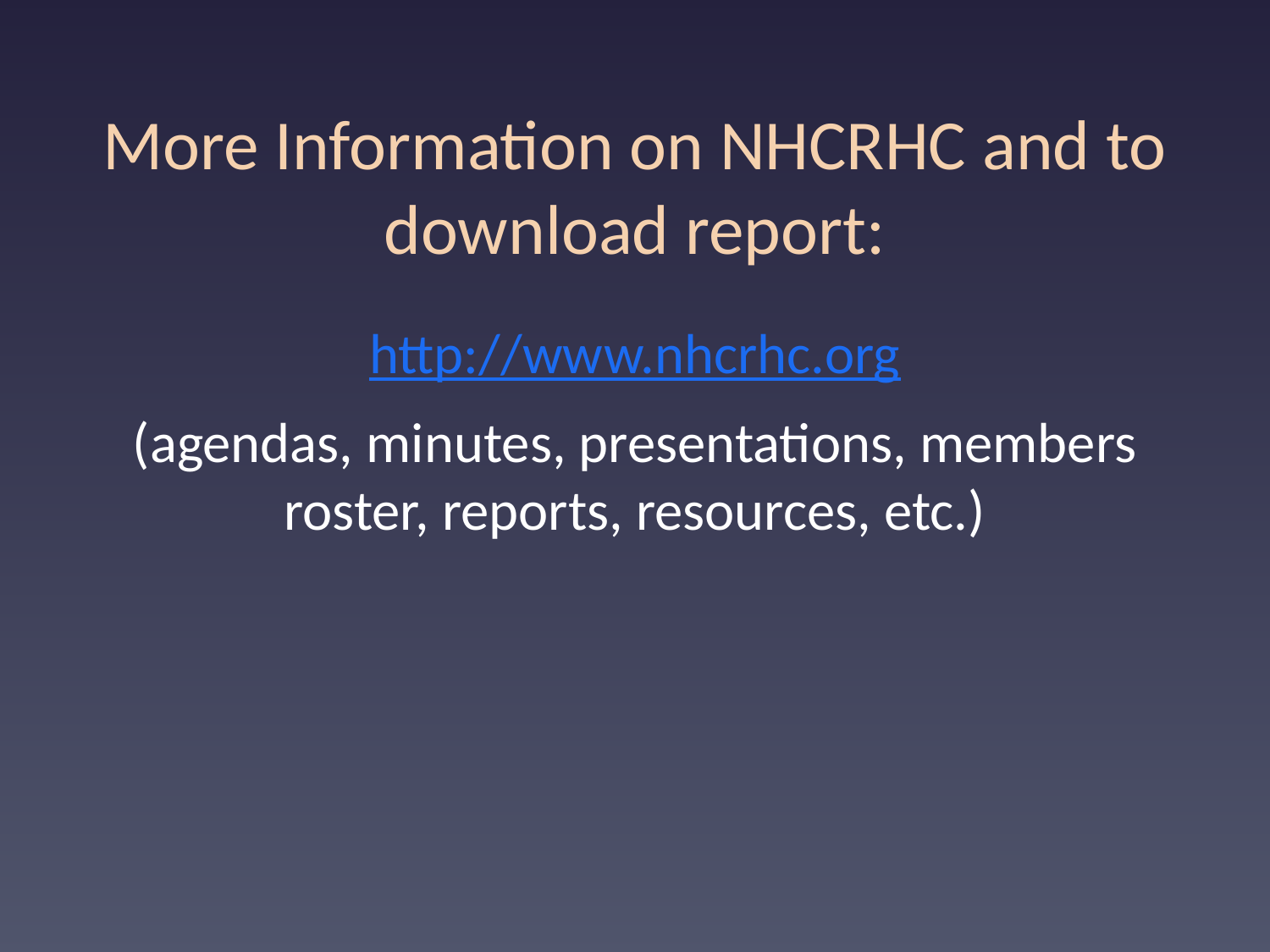

# More Information on NHCRHC and to download report:

http://www.nhcrhc.org
(agendas, minutes, presentations, members roster, reports, resources, etc.)